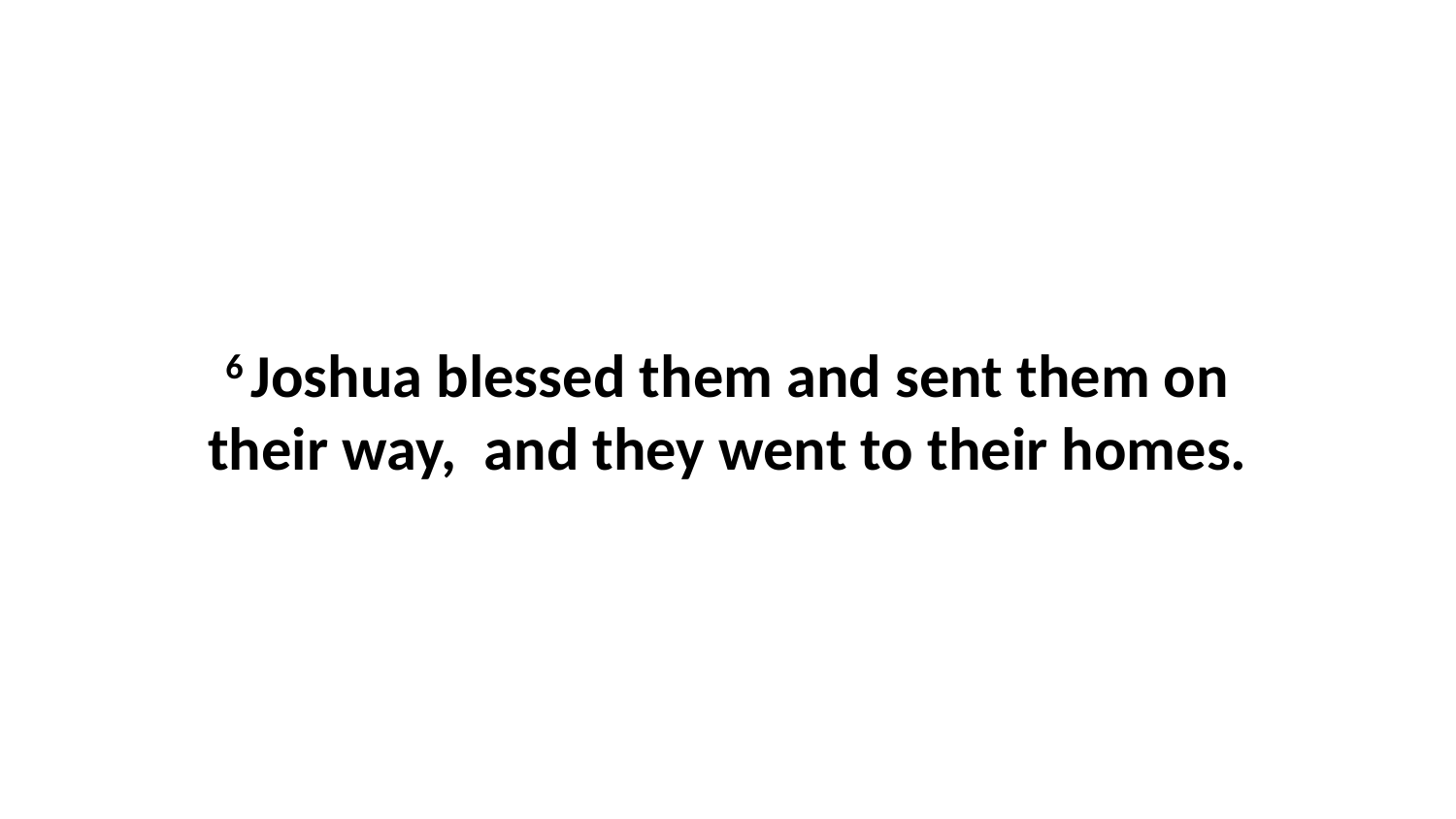

6 Joshua blessed them and sent them on their way,  and they went to their homes.